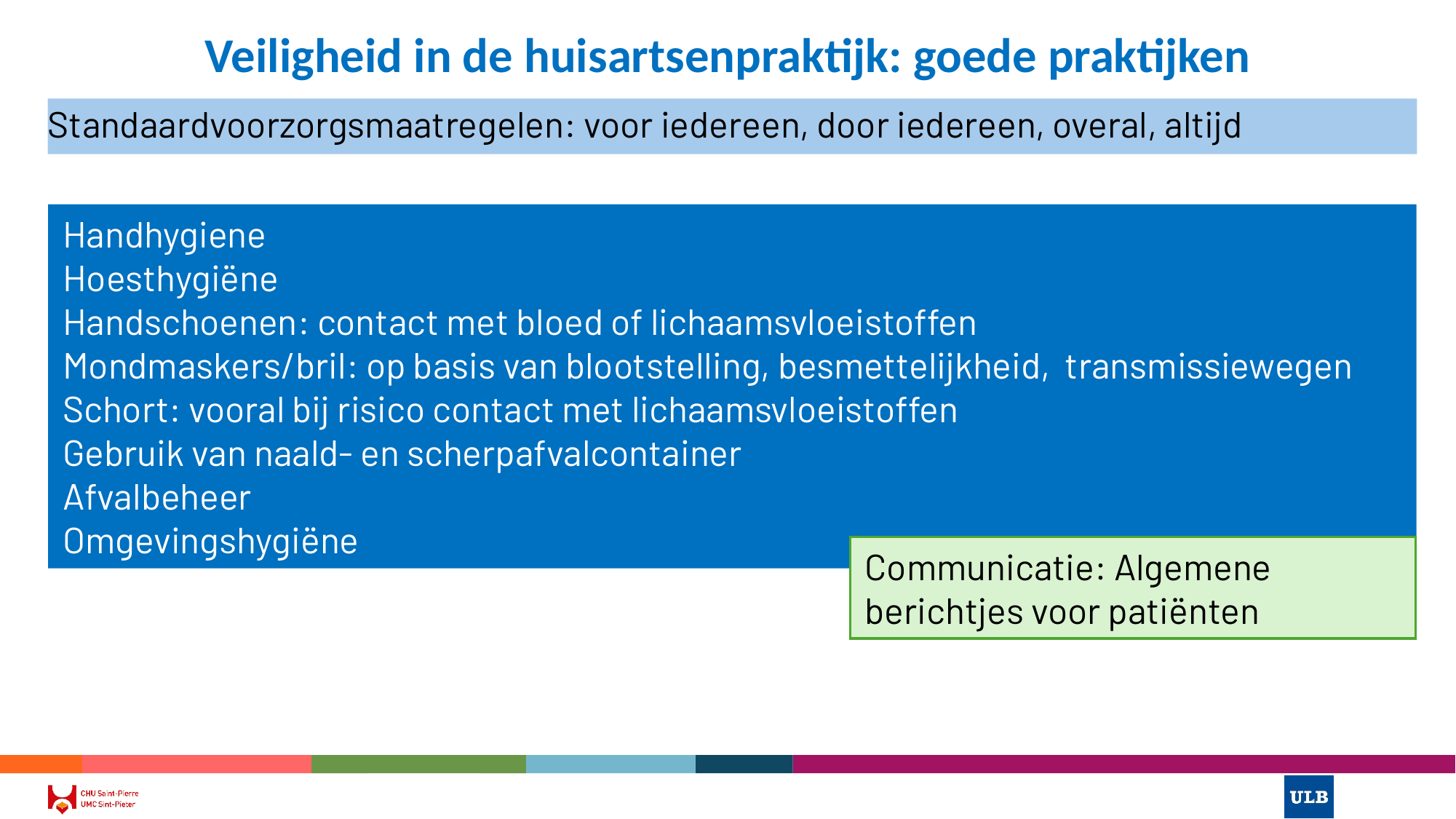

# Veiligheid in de huisartsenpraktijk: goede praktijken
Standaardvoorzorgsmaatregelen: voor iedereen, door iedereen, overal, altijd
Handhygiene
Hoesthygiëne
Handschoenen: contact met bloed of lichaamsvloeistoffen
Mondmaskers/bril: op basis van blootstelling, besmettelijkheid,  transmissiewegen
Schort: vooral bij risico contact met lichaamsvloeistoffen
Gebruik van naald- en scherpafvalcontainer
Afvalbeheer
Omgevingshygiëne
Communicatie: Algemene berichtjes voor patiënten